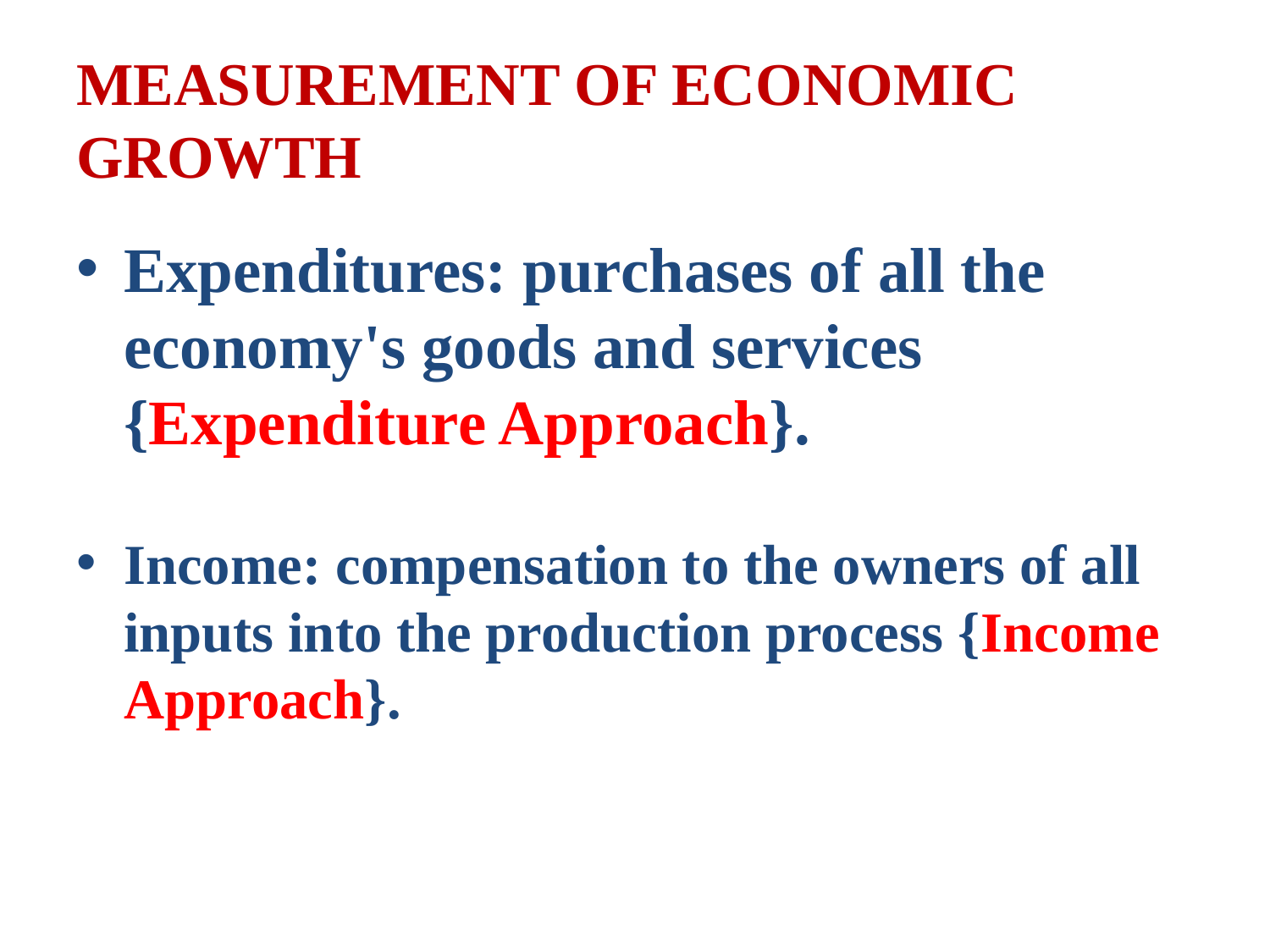

# MEASUREMENT OF ECONOMIC GROWTH
Expenditures: purchases of all the economy's goods and services {Expenditure Approach}.

Income: compensation to the owners of all inputs into the production process {Income Approach}.